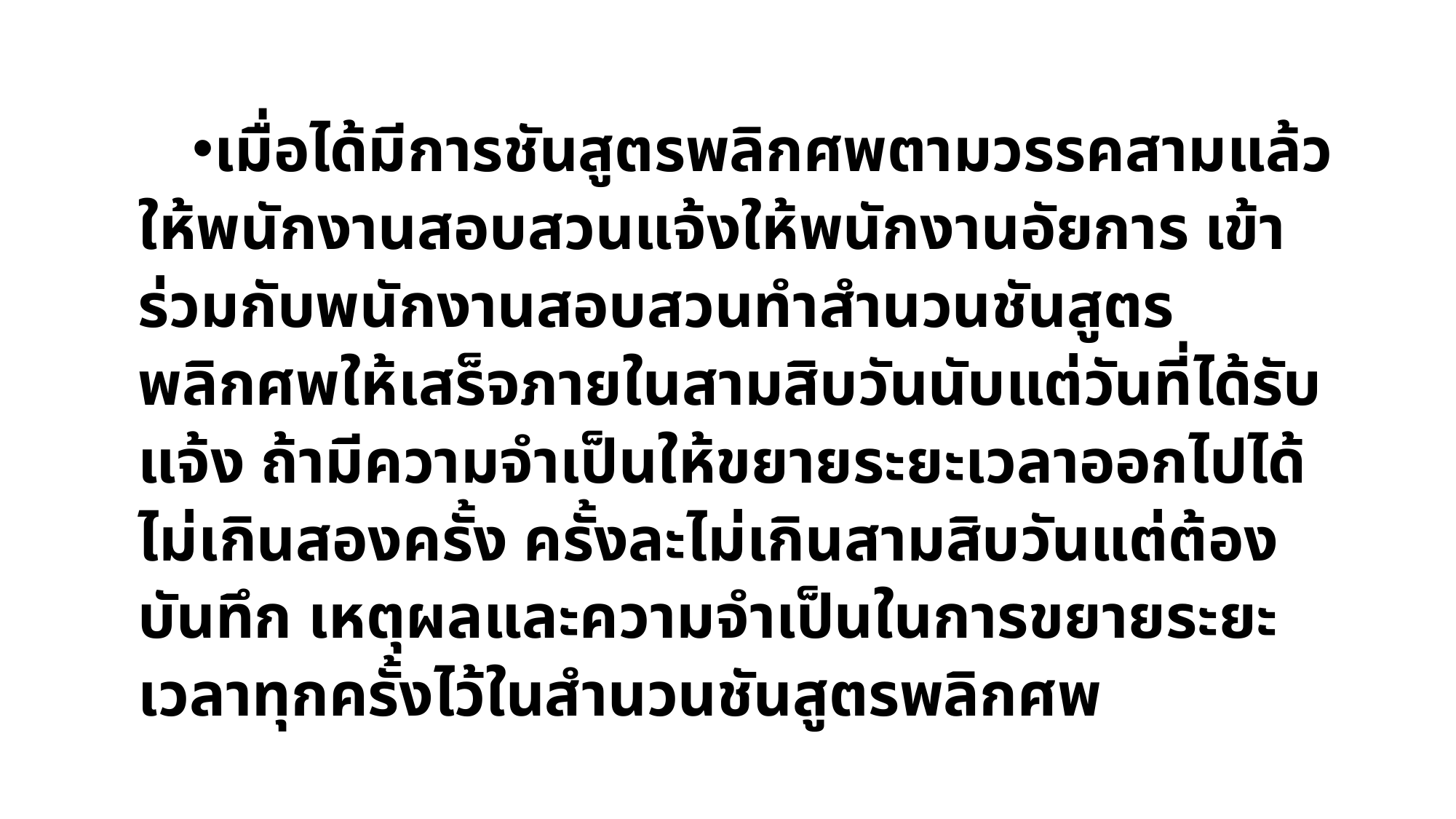

เมื่อได้มีการชันสูตรพลิกศพตามวรรคสามแล้ว ให้พนักงานสอบสวนแจ้งให้พนักงานอัยการ เข้าร่วมกับพนักงานสอบสวนทำสำนวนชันสูตรพลิกศพให้เสร็จภายในสามสิบวันนับแต่วันที่ได้รับแจ้ง ถ้ามีความจำเป็นให้ขยายระยะเวลาออกไปได้ไม่เกินสองครั้ง ครั้งละไม่เกินสามสิบวันแต่ต้องบันทึก เหตุผลและความจำเป็นในการขยายระยะเวลาทุกครั้งไว้ในสำนวนชันสูตรพลิกศพ